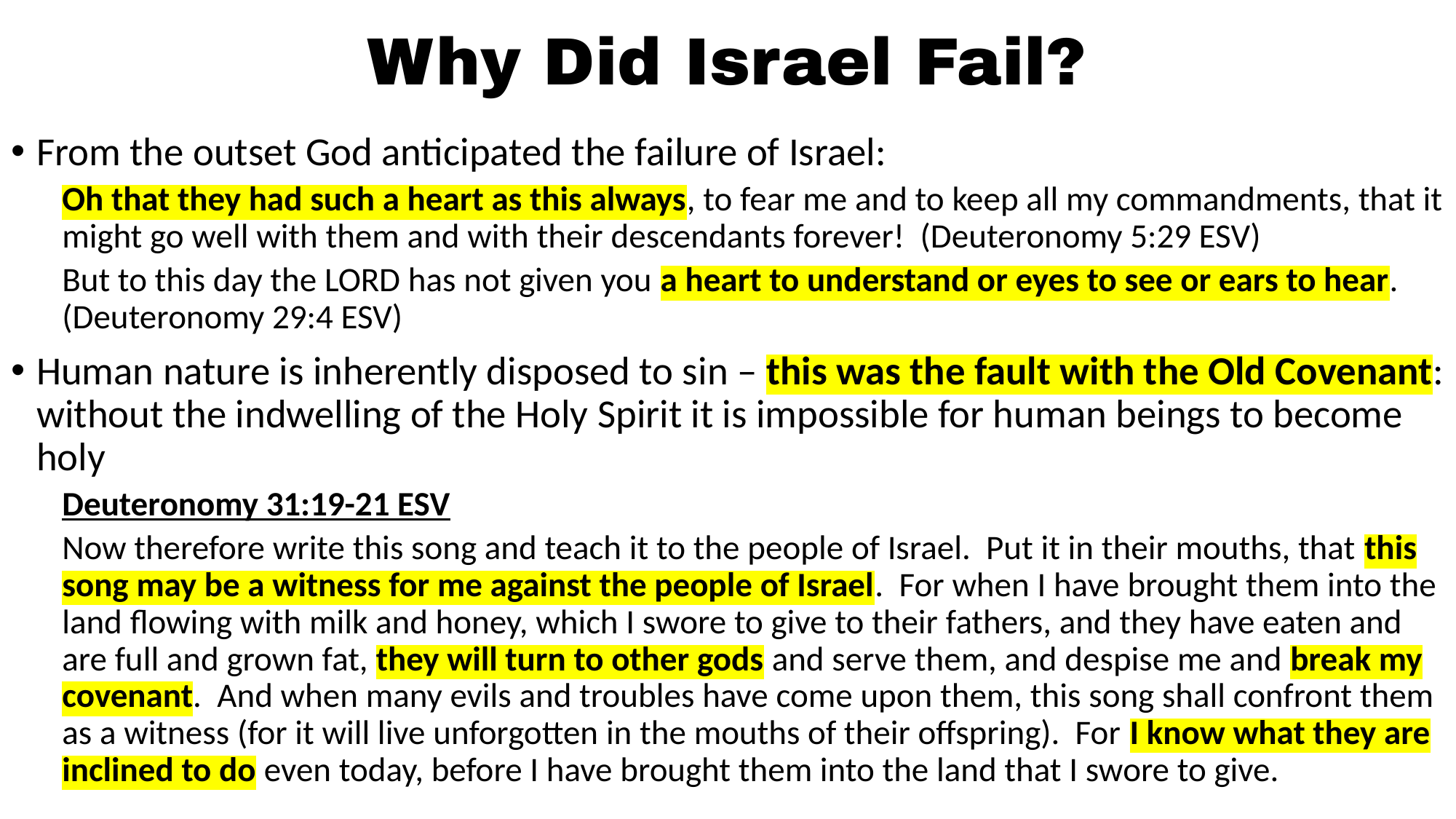

# Why Did Israel Fail?
From the outset God anticipated the failure of Israel:
Oh that they had such a heart as this always, to fear me and to keep all my commandments, that it might go well with them and with their descendants forever!  (Deuteronomy 5:29 ESV)
But to this day the LORD has not given you a heart to understand or eyes to see or ears to hear.  (Deuteronomy 29:4 ESV)
Human nature is inherently disposed to sin – this was the fault with the Old Covenant: without the indwelling of the Holy Spirit it is impossible for human beings to become holy
Deuteronomy 31:19-21 ESV
Now therefore write this song and teach it to the people of Israel.  Put it in their mouths, that this song may be a witness for me against the people of Israel.  For when I have brought them into the land flowing with milk and honey, which I swore to give to their fathers, and they have eaten and are full and grown fat, they will turn to other gods and serve them, and despise me and break my covenant.  And when many evils and troubles have come upon them, this song shall confront them as a witness (for it will live unforgotten in the mouths of their offspring).  For I know what they are inclined to do even today, before I have brought them into the land that I swore to give.